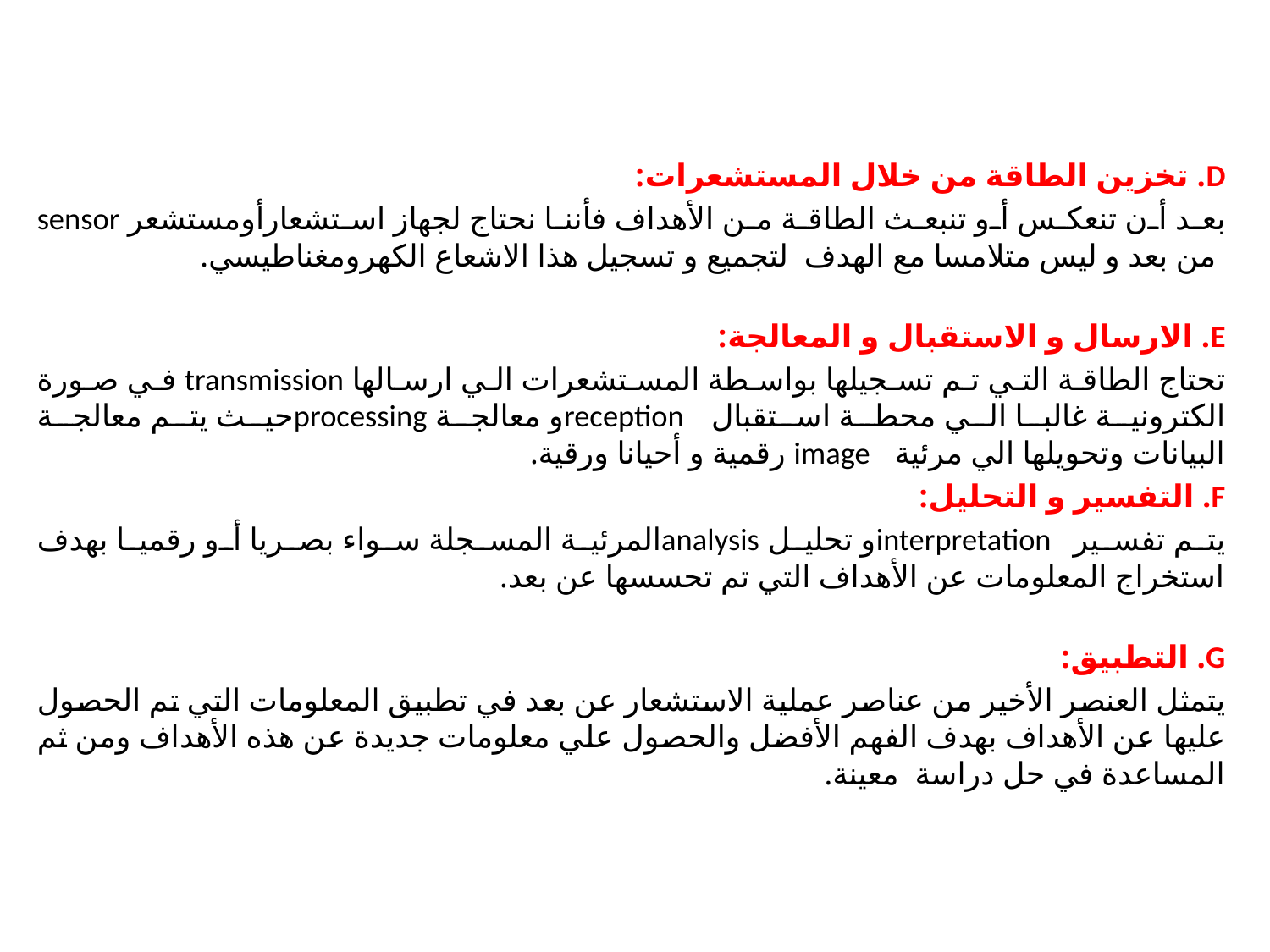

D. تخزین الطاقة من خلال المستشعرات:
بعد أن تنعكس أو تنبعث الطاقة من الأھداف فأننا نحتاج لجھاز استشعارأومستشعر sensor
 من بعد و لیس متلامسا مع الھدف  لتجمیع و تسجیل ھذا الاشعاع الكھرومغناطیسي.
E. الارسال و الاستقبال و المعالجة:
تحتاج الطاقة التي تم تسجیلھا بواسطة المستشعرات الي ارسالھا transmission في صورة
الكترونیة غالبا الي محطة استقبال receptionو معالجة processingحیث یتم معالجة
البیانات وتحویلھا الي مرئیة   image رقمیة و أحیانا ورقیة.
F. التفسیر و التحلیل:
یتم تفسیر interpretationو تحلیل analysisالمرئیة المسجلة سواء بصریا أو رقمیا بھدف
استخراج المعلومات عن الأھداف التي تم تحسسھا عن بعد.
G. التطبیق:
یتمثل العنصر الأخیر من عناصر عملیة الاستشعار عن بعد في تطبیق المعلومات التي تم الحصول
علیھا عن الأھداف بھدف الفھم الأفضل والحصول علي معلومات جدیدة عن ھذه الأھداف ومن ثم
المساعدة في حل دراسة  معینة.